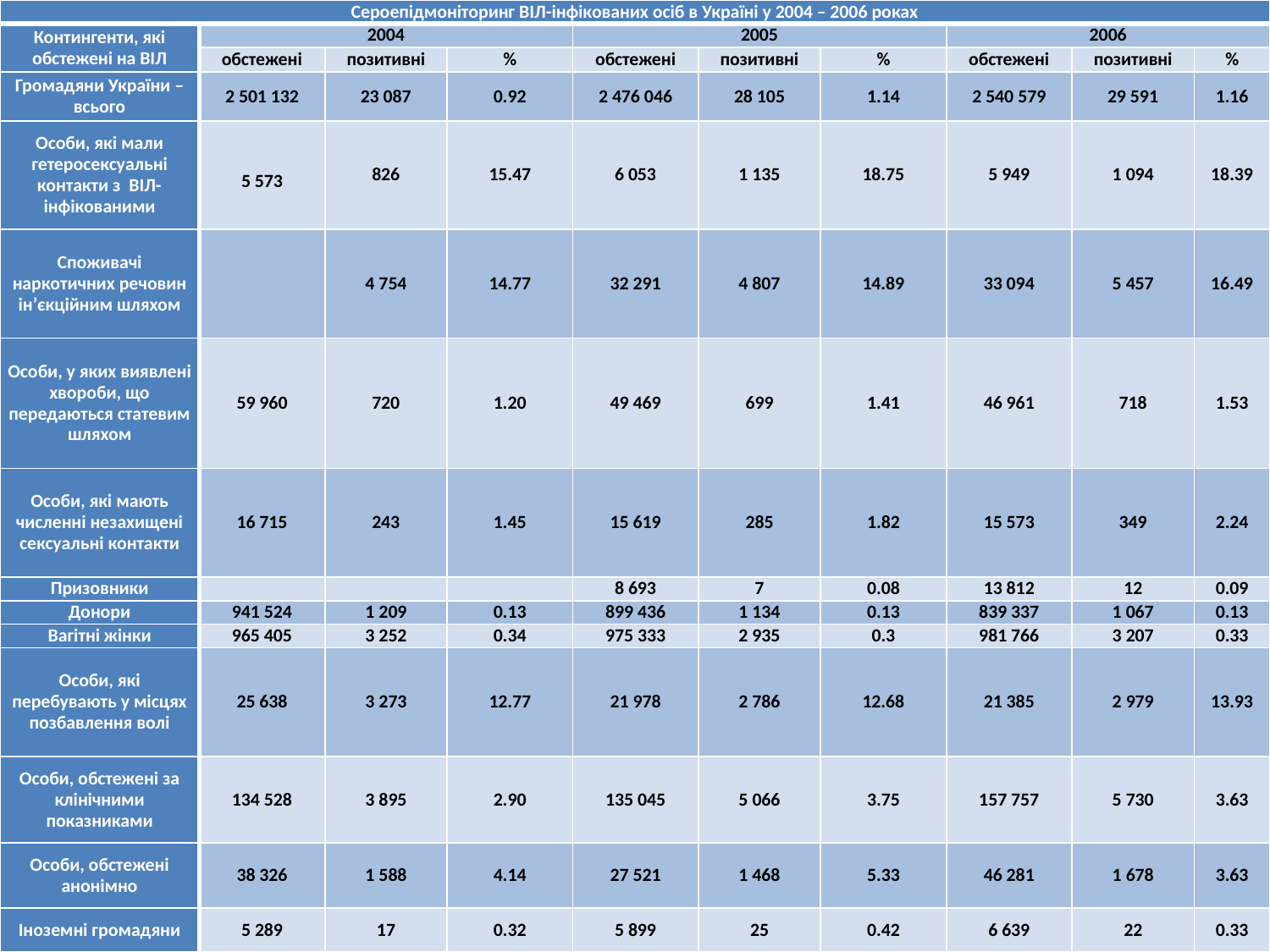

| Сероепідмоніторинг ВІЛ-інфікованих осіб в Україні у 2004 – 2006 роках |  |  |  |  |  |  |  |  |  |
| --- | --- | --- | --- | --- | --- | --- | --- | --- | --- |
| Контингенти, які обстежені на ВІЛ | 2004 |  |  | 2005 |  |  | 2006 |  |  |
|  | обстежені | позитивні | % | обстежені | позитивні | % | обстежені | позитивні | % |
| Громадяни України – всього | 2 501 132 | 23 087 | 0.92 | 2 476 046 | 28 105 | 1.14 | 2 540 579 | 29 591 | 1.16 |
| Особи, які мали гетеросексуальні контакти з ВІЛ-інфікованими | 5 573 | 826 | 15.47 | 6 053 | 1 135 | 18.75 | 5 949 | 1 094 | 18.39 |
| Споживачі наркотичних речовин ін’єкційним шляхом |  | 4 754 | 14.77 | 32 291 | 4 807 | 14.89 | 33 094 | 5 457 | 16.49 |
| Особи, у яких виявлені хвороби, що передаються статевим шляхом | 59 960 | 720 | 1.20 | 49 469 | 699 | 1.41 | 46 961 | 718 | 1.53 |
| Особи, які мають численні незахищені сексуальні контакти | 16 715 | 243 | 1.45 | 15 619 | 285 | 1.82 | 15 573 | 349 | 2.24 |
| Призовники |  |  |  | 8 693 | 7 | 0.08 | 13 812 | 12 | 0.09 |
| Донори | 941 524 | 1 209 | 0.13 | 899 436 | 1 134 | 0.13 | 839 337 | 1 067 | 0.13 |
| Вагітні жінки | 965 405 | 3 252 | 0.34 | 975 333 | 2 935 | 0.3 | 981 766 | 3 207 | 0.33 |
| Особи, які перебувають у місцях позбавлення волі | 25 638 | 3 273 | 12.77 | 21 978 | 2 786 | 12.68 | 21 385 | 2 979 | 13.93 |
| Особи, обстежені за клінічними показниками | 134 528 | 3 895 | 2.90 | 135 045 | 5 066 | 3.75 | 157 757 | 5 730 | 3.63 |
| Особи, обстежені анонімно | 38 326 | 1 588 | 4.14 | 27 521 | 1 468 | 5.33 | 46 281 | 1 678 | 3.63 |
| Іноземні громадяни | 5 289 | 17 | 0.32 | 5 899 | 25 | 0.42 | 6 639 | 22 | 0.33 |